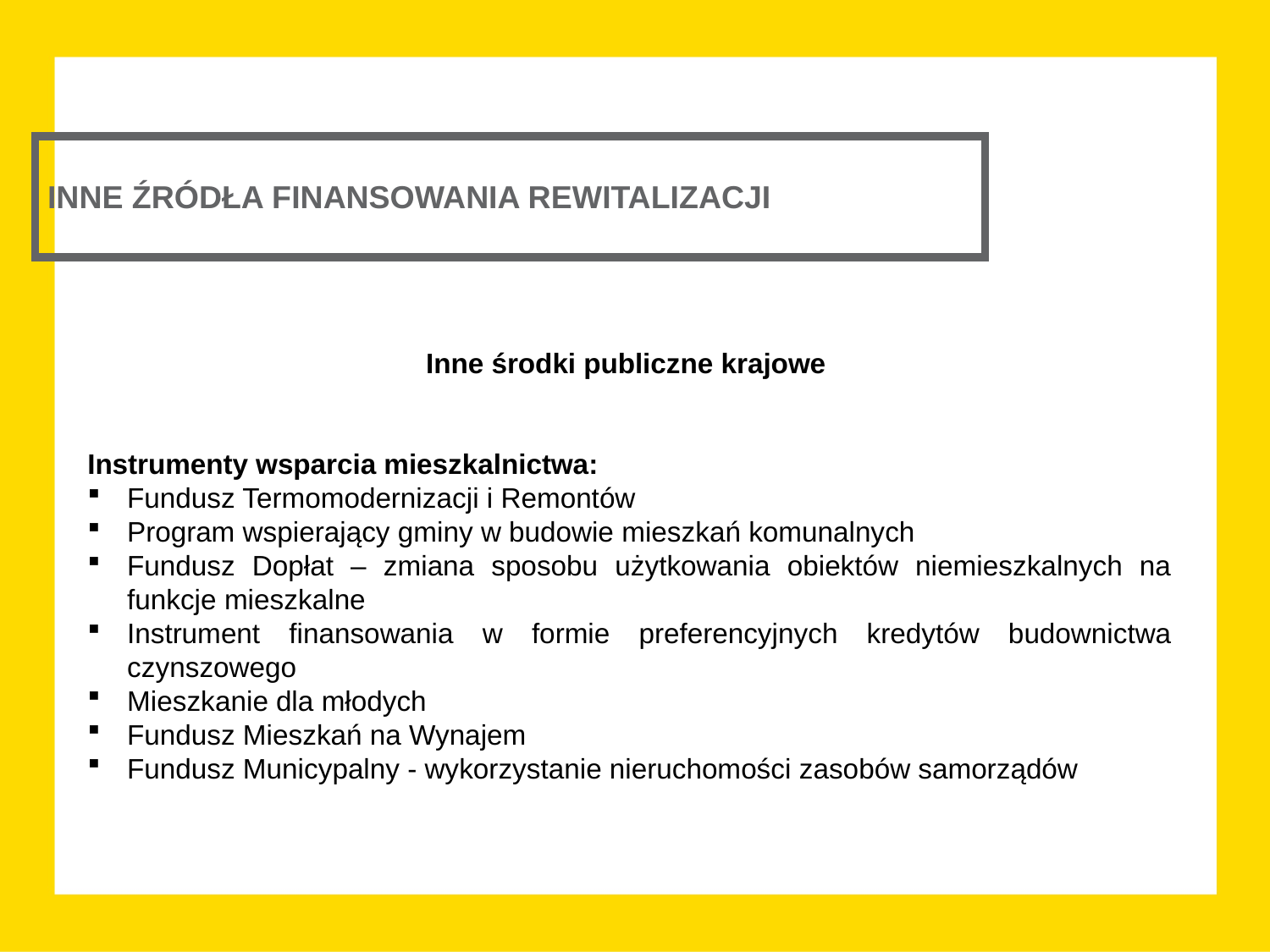

INNE ŹRÓDŁA FINANSOWANIA REWITALIZACJI

Inne środki publiczne krajowe

Instrumenty wsparcia mieszkalnictwa:
Fundusz Termomodernizacji i Remontów
Program wspierający gminy w budowie mieszkań komunalnych
Fundusz Dopłat – zmiana sposobu użytkowania obiektów niemieszkalnych na funkcje mieszkalne
Instrument finansowania w formie preferencyjnych kredytów budownictwa czynszowego
Mieszkanie dla młodych
Fundusz Mieszkań na Wynajem
Fundusz Municypalny - wykorzystanie nieruchomości zasobów samorządów